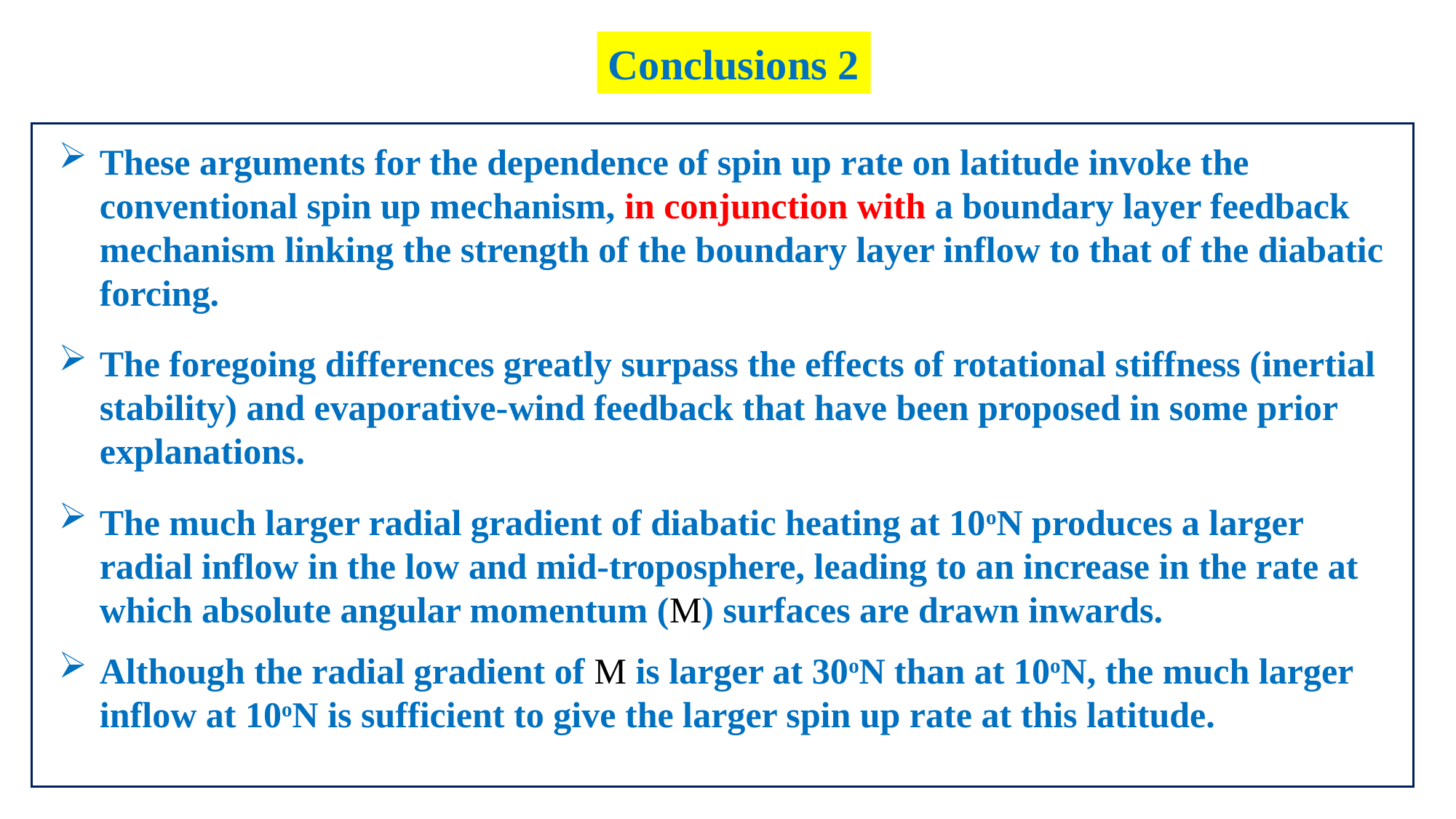

Conclusions 2

These arguments for the dependence of spin up rate on latitude invoke the conventional spin up mechanism, in conjunction with a boundary layer feedback mechanism linking the strength of the boundary layer inflow to that of the diabatic forcing.
The foregoing differences greatly surpass the effects of rotational stiffness (inertial stability) and evaporative-wind feedback that have been proposed in some prior explanations.
The much larger radial gradient of diabatic heating at 10oN produces a larger radial inflow in the low and mid-troposphere, leading to an increase in the rate at which absolute angular momentum (M) surfaces are drawn inwards.
Although the radial gradient of M is larger at 30oN than at 10oN, the much larger inflow at 10oN is sufficient to give the larger spin up rate at this latitude.